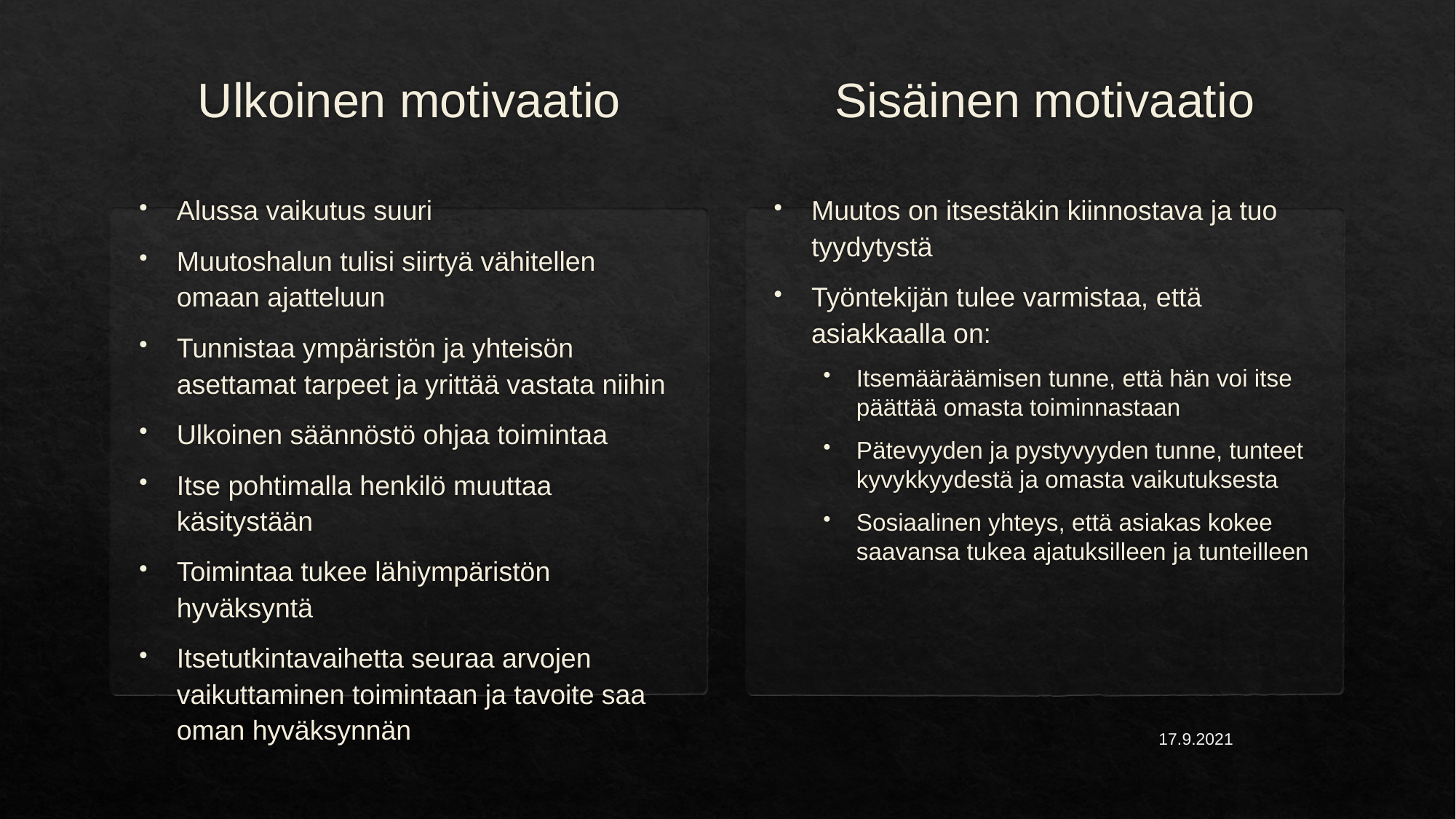

Sisäinen motivaatio
Ulkoinen motivaatio
Alussa vaikutus suuri
Muutoshalun tulisi siirtyä vähitellen omaan ajatteluun
Tunnistaa ympäristön ja yhteisön asettamat tarpeet ja yrittää vastata niihin
Ulkoinen säännöstö ohjaa toimintaa
Itse pohtimalla henkilö muuttaa käsitystään
Toimintaa tukee lähiympäristön hyväksyntä
Itsetutkintavaihetta seuraa arvojen vaikuttaminen toimintaan ja tavoite saa oman hyväksynnän
Muutos on itsestäkin kiinnostava ja tuo tyydytystä
Työntekijän tulee varmistaa, että asiakkaalla on:
Itsemääräämisen tunne, että hän voi itse päättää omasta toiminnastaan
Pätevyyden ja pystyvyyden tunne, tunteet kyvykkyydestä ja omasta vaikutuksesta
Sosiaalinen yhteys, että asiakas kokee saavansa tukea ajatuksilleen ja tunteilleen

17.9.2021